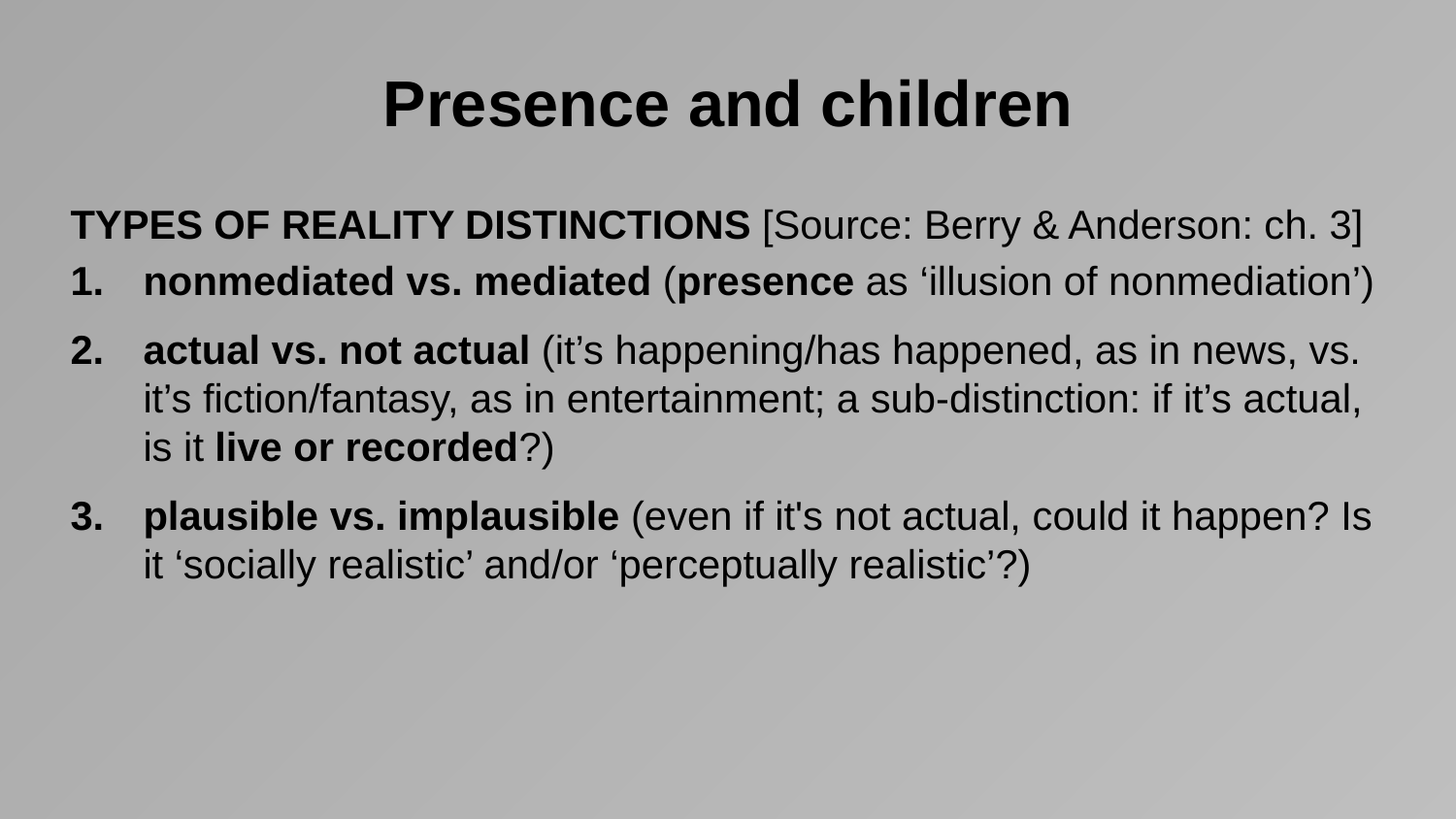

# Presence and children
TYPES OF REALITY DISTINCTIONS [Source: Berry & Anderson: ch. 3]
nonmediated vs. mediated (presence as ‘illusion of nonmediation’)
actual vs. not actual (it’s happening/has happened, as in news, vs. it’s fiction/fantasy, as in entertainment; a sub-distinction: if it’s actual, is it live or recorded?)
plausible vs. implausible (even if it's not actual, could it happen? Is it ‘socially realistic’ and/or ‘perceptually realistic’?)